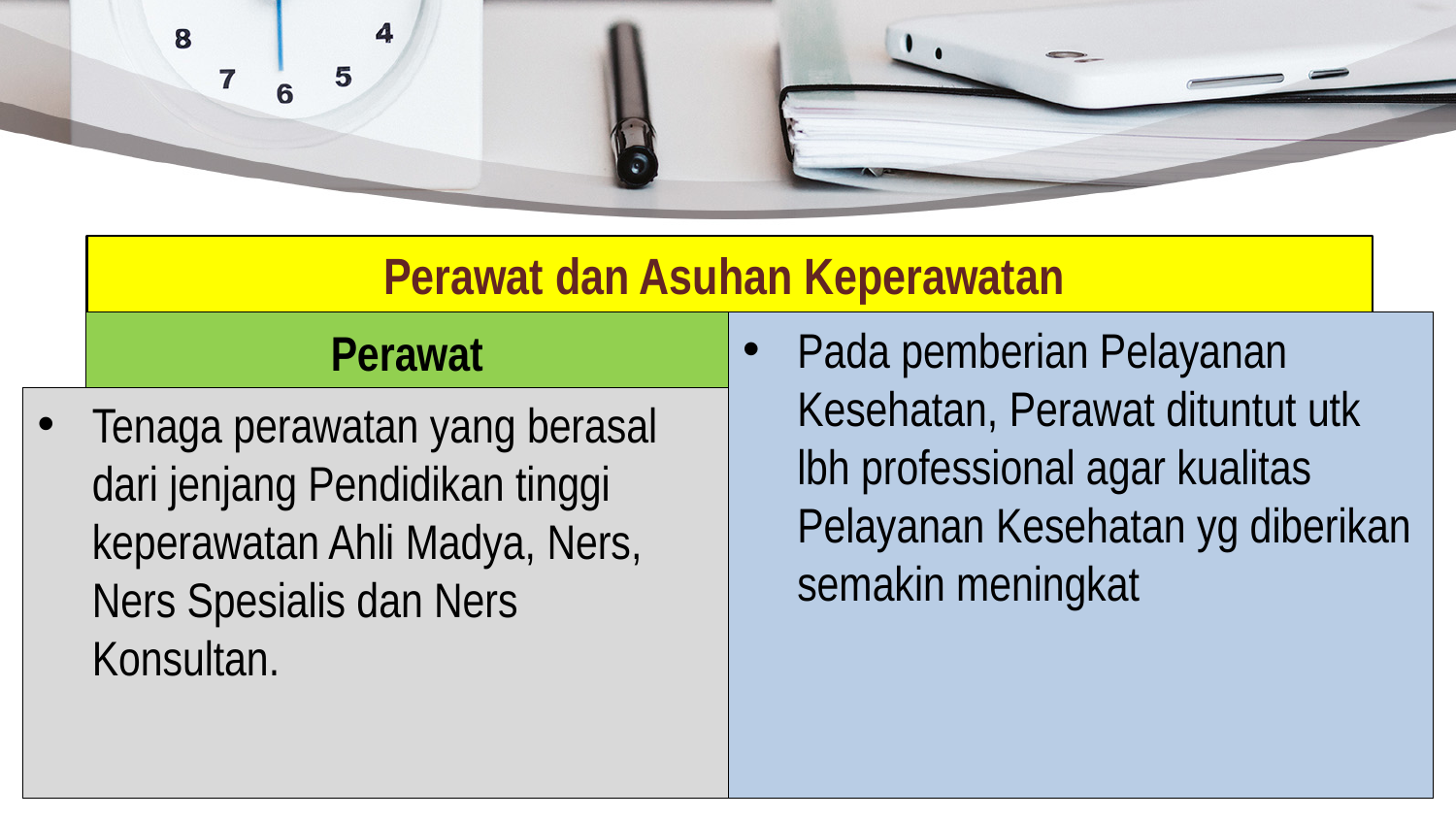

# Perawat dan Asuhan Keperawatan
Perawat
Pada pemberian Pelayanan Kesehatan, Perawat dituntut utk lbh professional agar kualitas Pelayanan Kesehatan yg diberikan semakin meningkat
Tenaga perawatan yang berasal dari jenjang Pendidikan tinggi keperawatan Ahli Madya, Ners, Ners Spesialis dan Ners Konsultan.